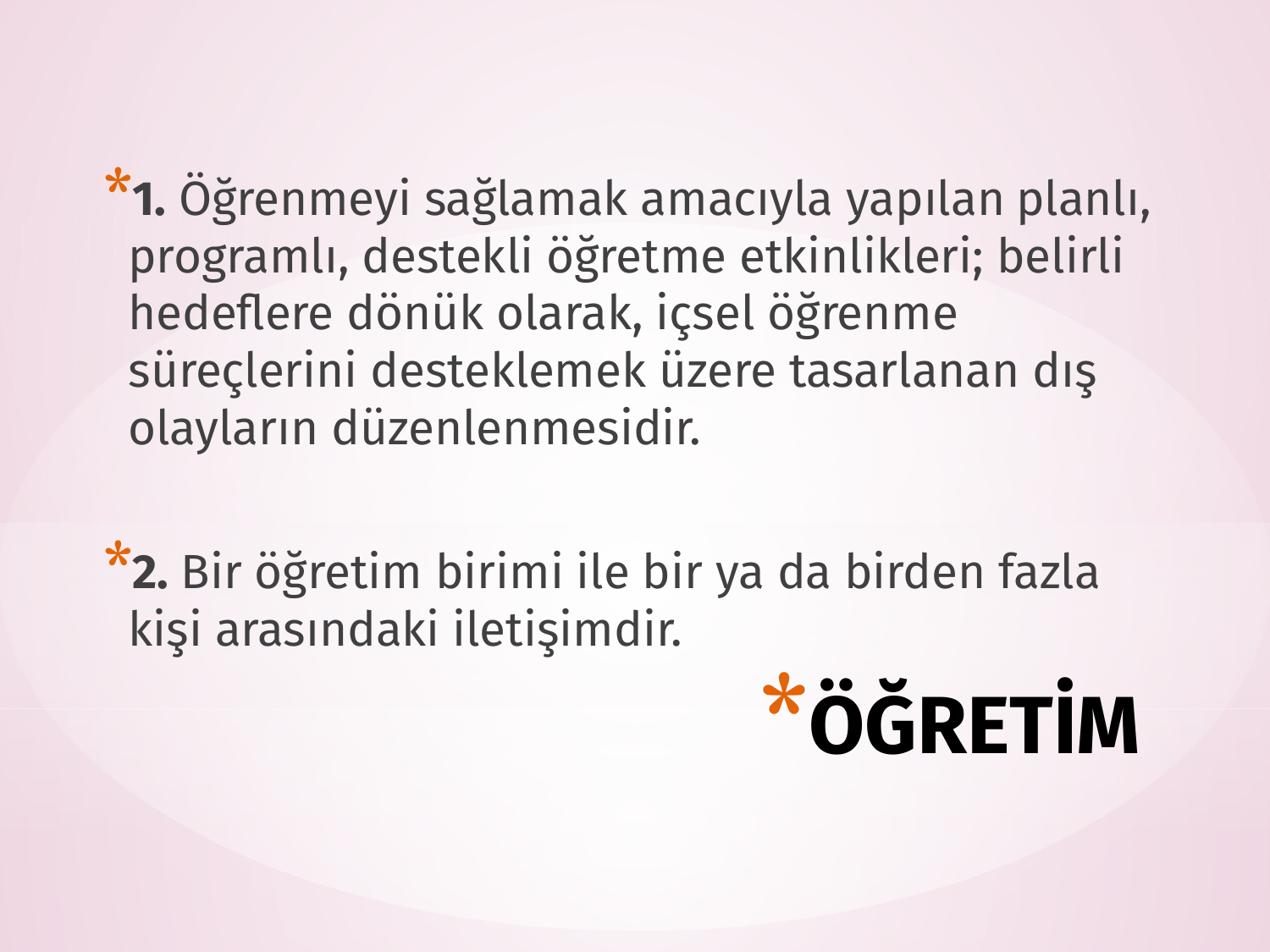

1. Öğrenmeyi sağlamak amacıyla yapılan planlı, programlı, destekli öğretme etkinlikleri; belirli hedeflere dönük olarak, içsel öğrenme süreçlerini desteklemek üzere tasarlanan dış olayların düzenlenmesidir.

2. Bir öğretim birimi ile bir ya da birden fazla kişi arasındaki iletişimdir.

# ÖĞRETİM